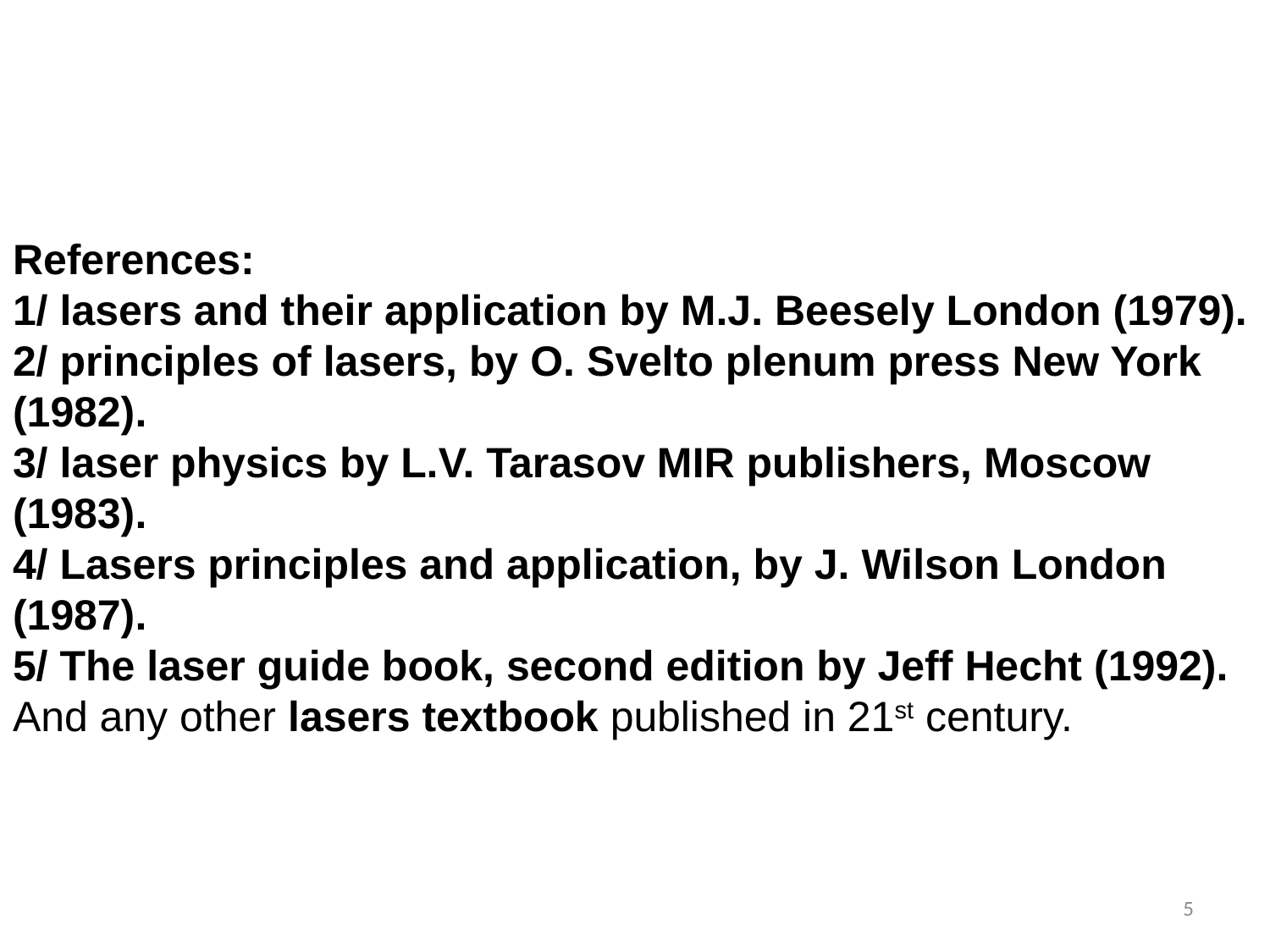

References:
1/ lasers and their application by M.J. Beesely London (1979).
2/ principles of lasers, by O. Svelto plenum press New York (1982).
3/ laser physics by L.V. Tarasov MIR publishers, Moscow (1983).
4/ Lasers principles and application, by J. Wilson London (1987).
5/ The laser guide book, second edition by Jeff Hecht (1992).
And any other lasers textbook published in 21st century.
5